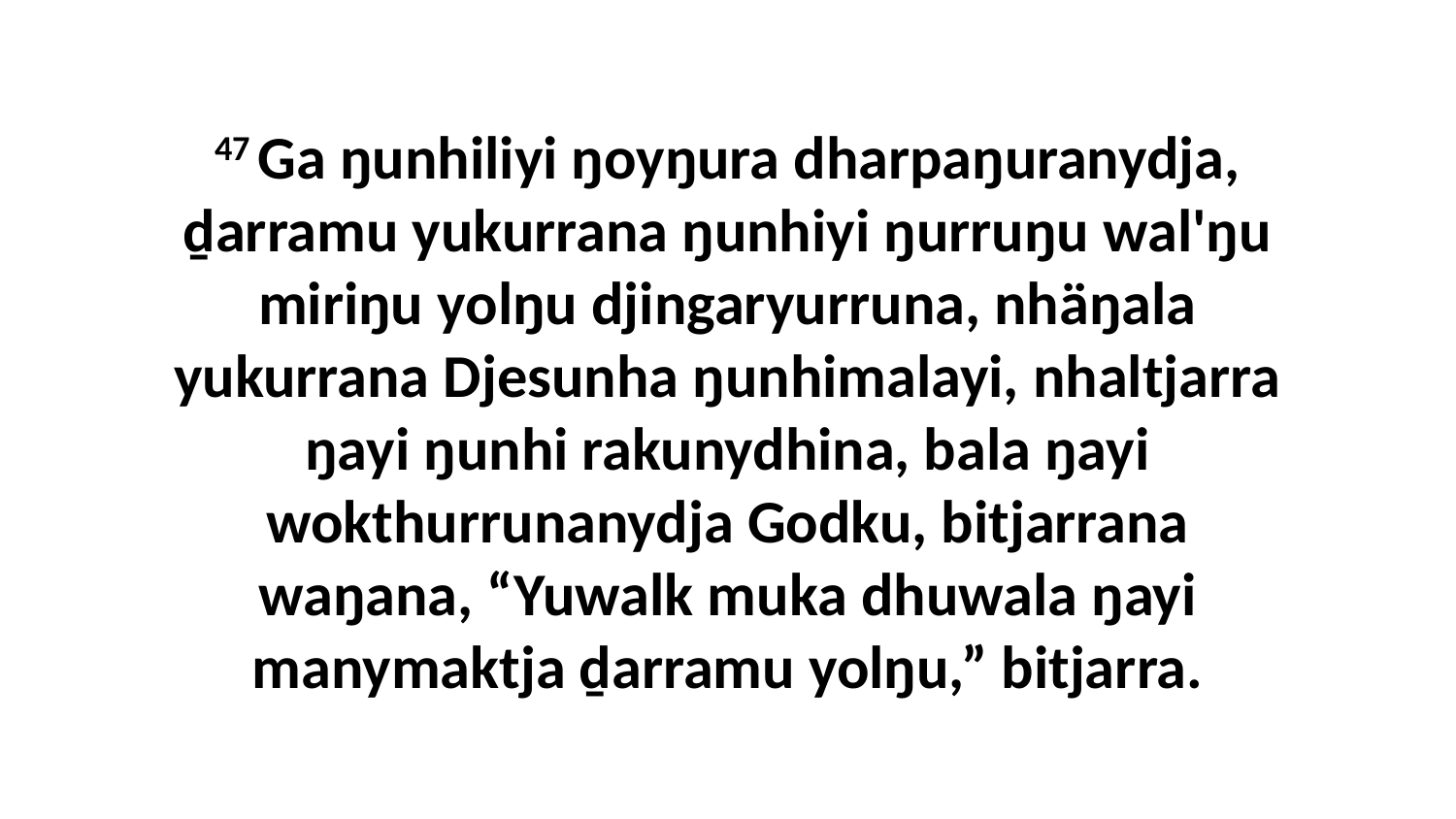

47 Ga ŋunhiliyi ŋoyŋura dharpaŋuranydja, ḏarramu yukurrana ŋunhiyi ŋurruŋu wal'ŋu miriŋu yolŋu djingaryurruna, nhäŋala yukurrana Djesunha ŋunhimalayi, nhaltjarra ŋayi ŋunhi rakunydhina, bala ŋayi wokthurrunanydja Godku, bitjarrana waŋana, “Yuwalk muka dhuwala ŋayi manymaktja ḏarramu yolŋu,” bitjarra.